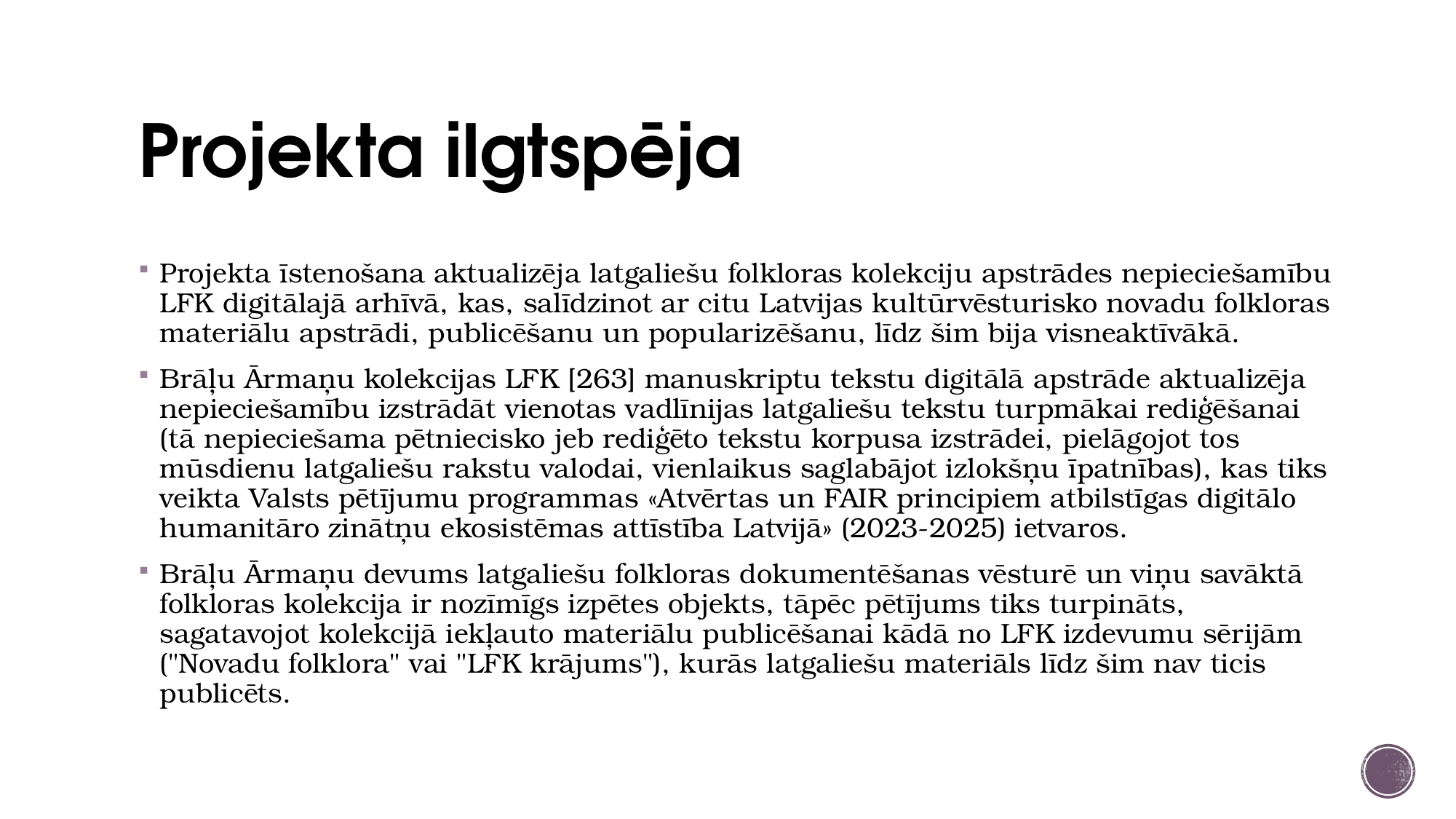

# Projekta ilgtspēja
Projekta īstenošana aktualizēja latgaliešu folkloras kolekciju apstrādes nepieciešamību LFK digitālajā arhīvā, kas, salīdzinot ar citu Latvijas kultūrvēsturisko novadu folkloras materiālu apstrādi, publicēšanu un popularizēšanu, līdz šim bija visneaktīvākā.
Brāļu Ārmaņu kolekcijas LFK [263] manuskriptu tekstu digitālā apstrāde aktualizēja nepieciešamību izstrādāt vienotas vadlīnijas latgaliešu tekstu turpmākai rediģēšanai (tā nepieciešama pētniecisko jeb rediģēto tekstu korpusa izstrādei, pielāgojot tos mūsdienu latgaliešu rakstu valodai, vienlaikus saglabājot izlokšņu īpatnības), kas tiks veikta Valsts pētījumu programmas «Atvērtas un FAIR principiem atbilstīgas digitālo humanitāro zinātņu ekosistēmas attīstība Latvijā» (2023-2025) ietvaros.
Brāļu Ārmaņu devums latgaliešu folkloras dokumentēšanas vēsturē un viņu savāktā folkloras kolekcija ir nozīmīgs izpētes objekts, tāpēc pētījums tiks turpināts, sagatavojot kolekcijā iekļauto materiālu publicēšanai kādā no LFK izdevumu sērijām ("Novadu folklora" vai "LFK krājums"), kurās latgaliešu materiāls līdz šim nav ticis publicēts.